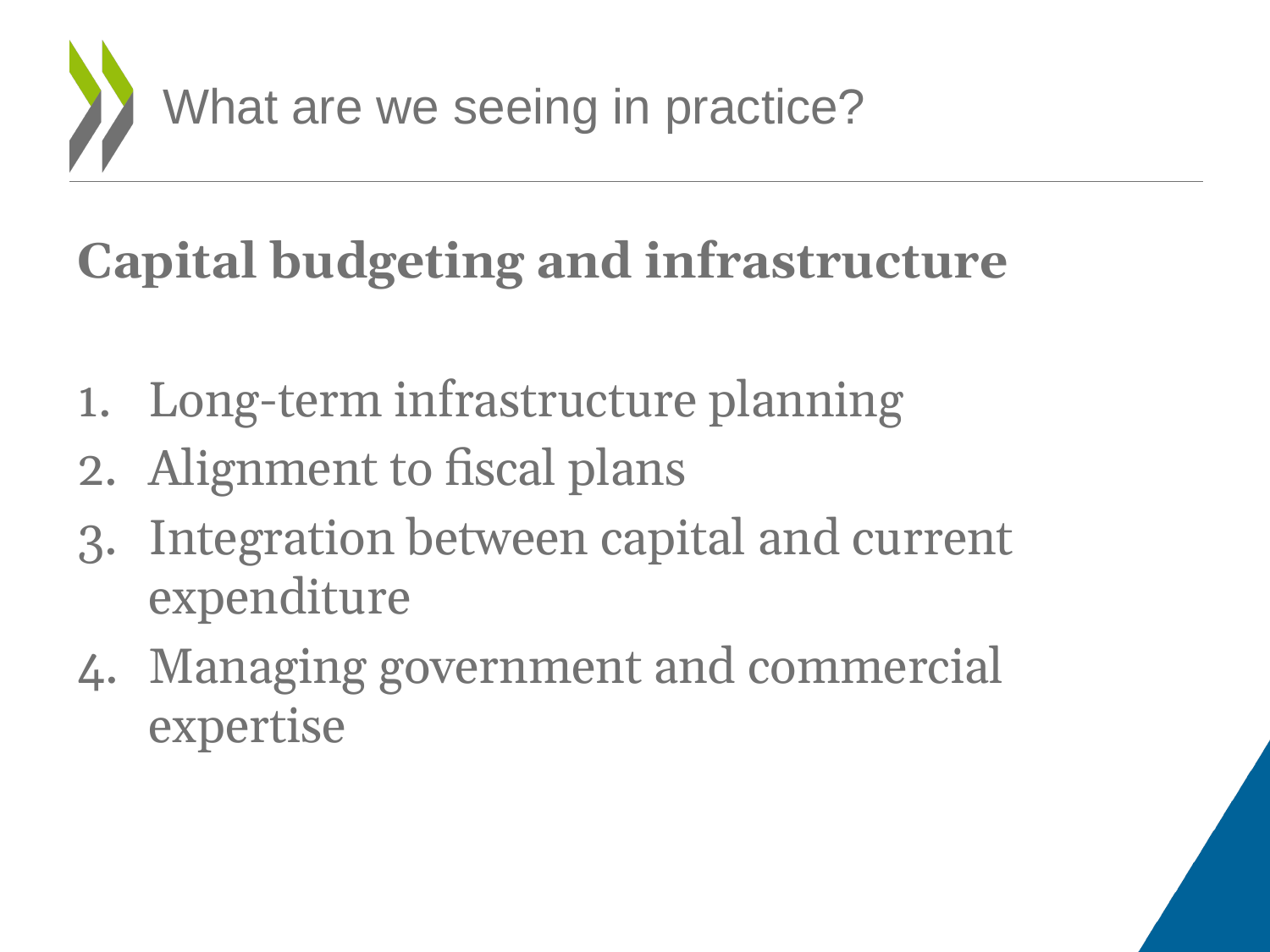

# What are we seeing in practice?
Capital budgeting and infrastructure

Long-term infrastructure planning
Alignment to fiscal plans
Integration between capital and current expenditure
Managing government and commercial expertise